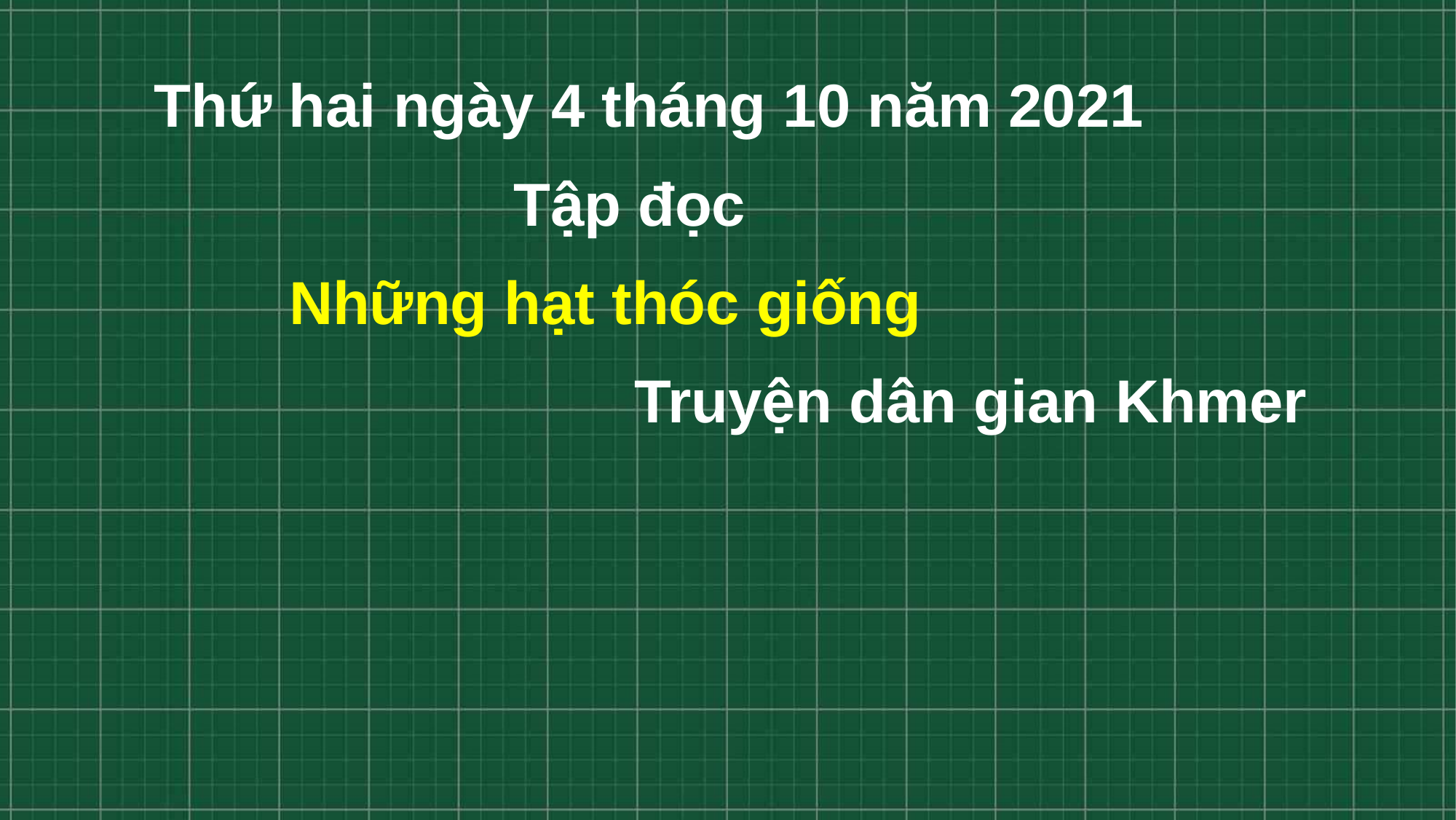

Thứ hai ngày 4 tháng 10 năm 2021
Tập đọc
Những hạt thóc giống
Truyện dân gian Khmer